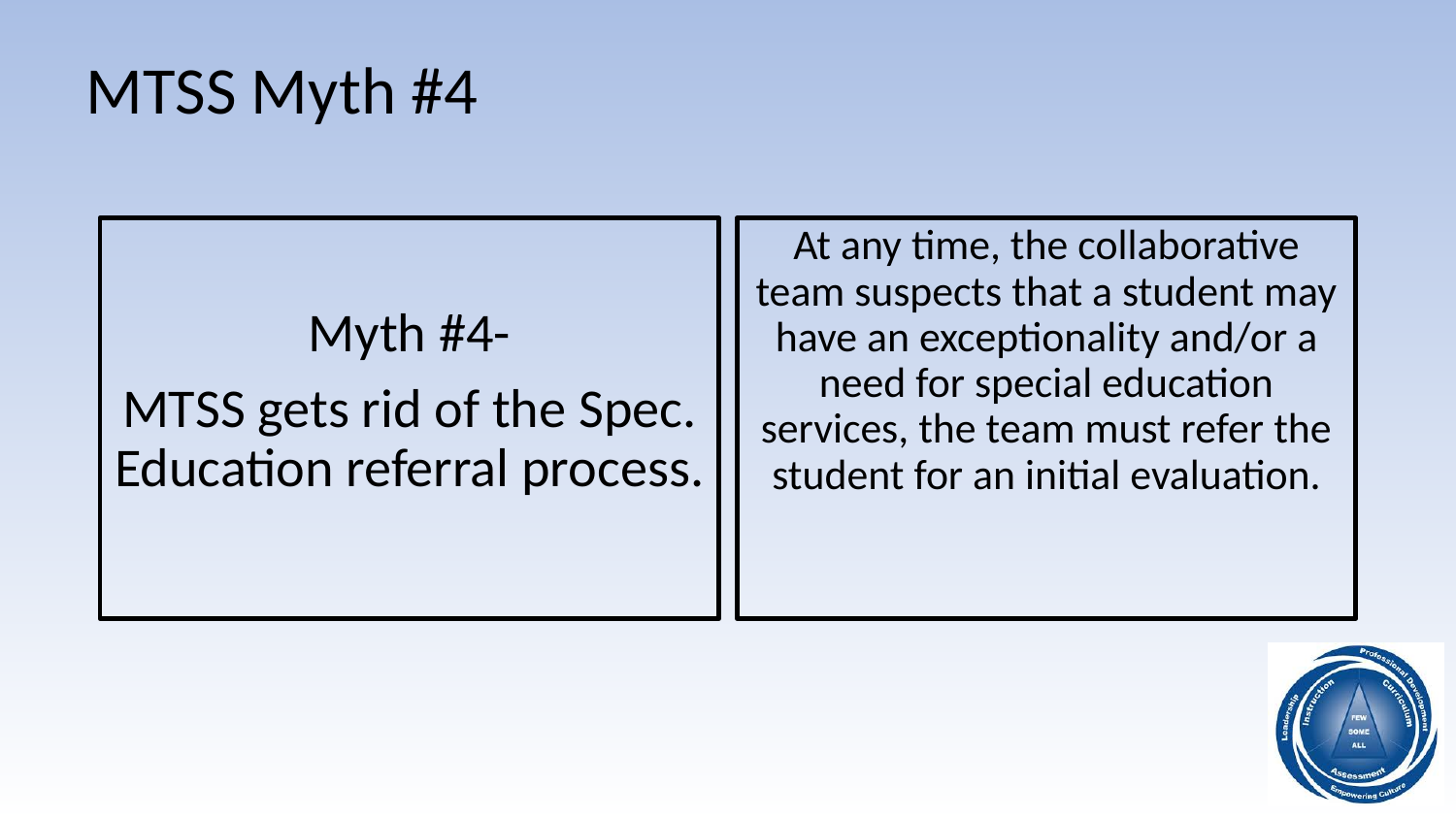

# MTSS Myth #4

Myth #4-
MTSS gets rid of the Spec. Education referral process.
At any time, the collaborative team suspects that a student may have an exceptionality and/or a need for special education services, the team must refer the student for an initial evaluation.